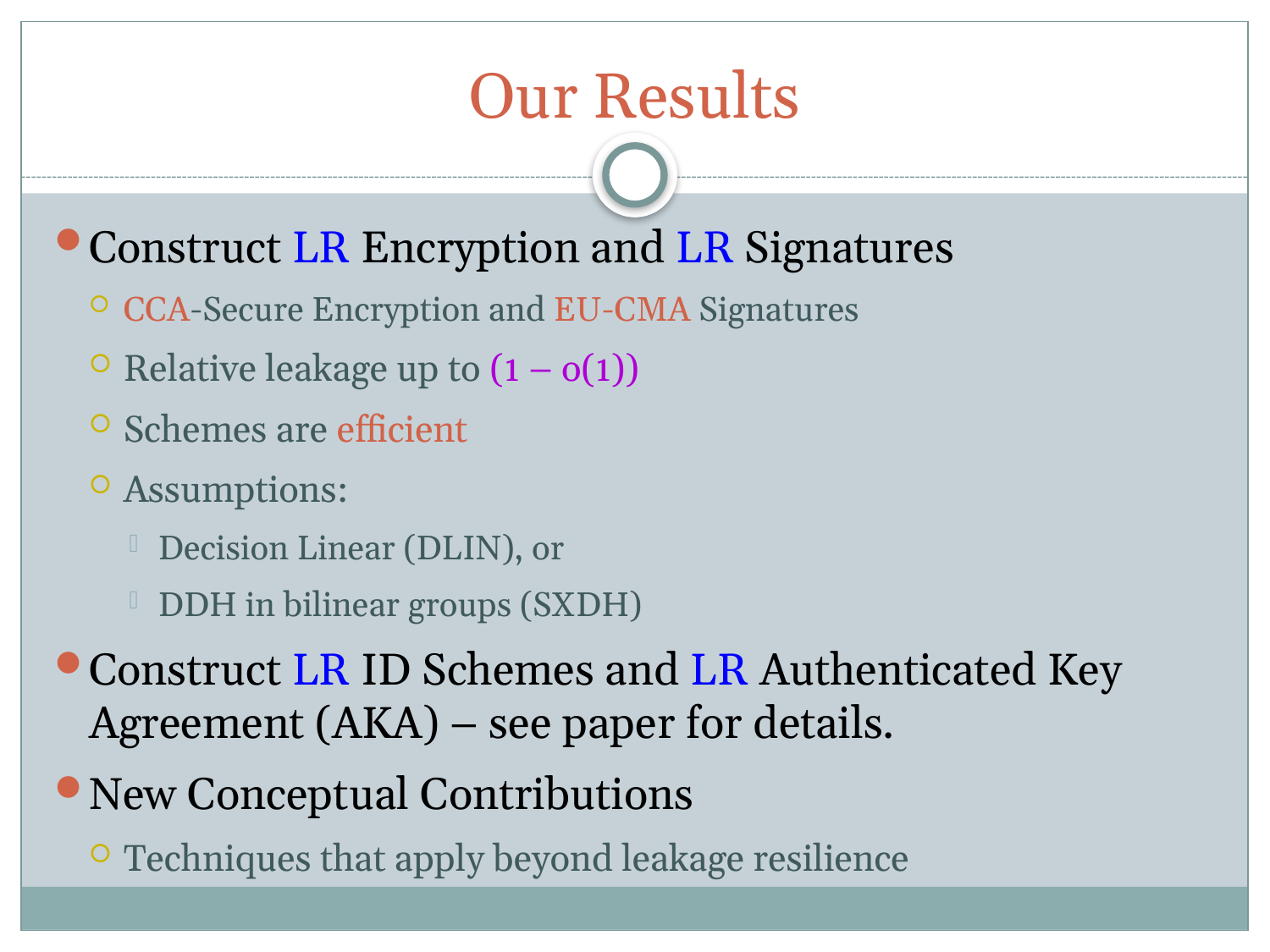

# Our Results
Construct LR Encryption and LR Signatures
CCA-Secure Encryption and EU-CMA Signatures
Relative leakage up to (1 – o(1))
Schemes are efficient
Assumptions:
Decision Linear (DLIN), or
DDH in bilinear groups (SXDH)
Construct LR ID Schemes and LR Authenticated Key Agreement (AKA) – see paper for details.
New Conceptual Contributions
Techniques that apply beyond leakage resilience